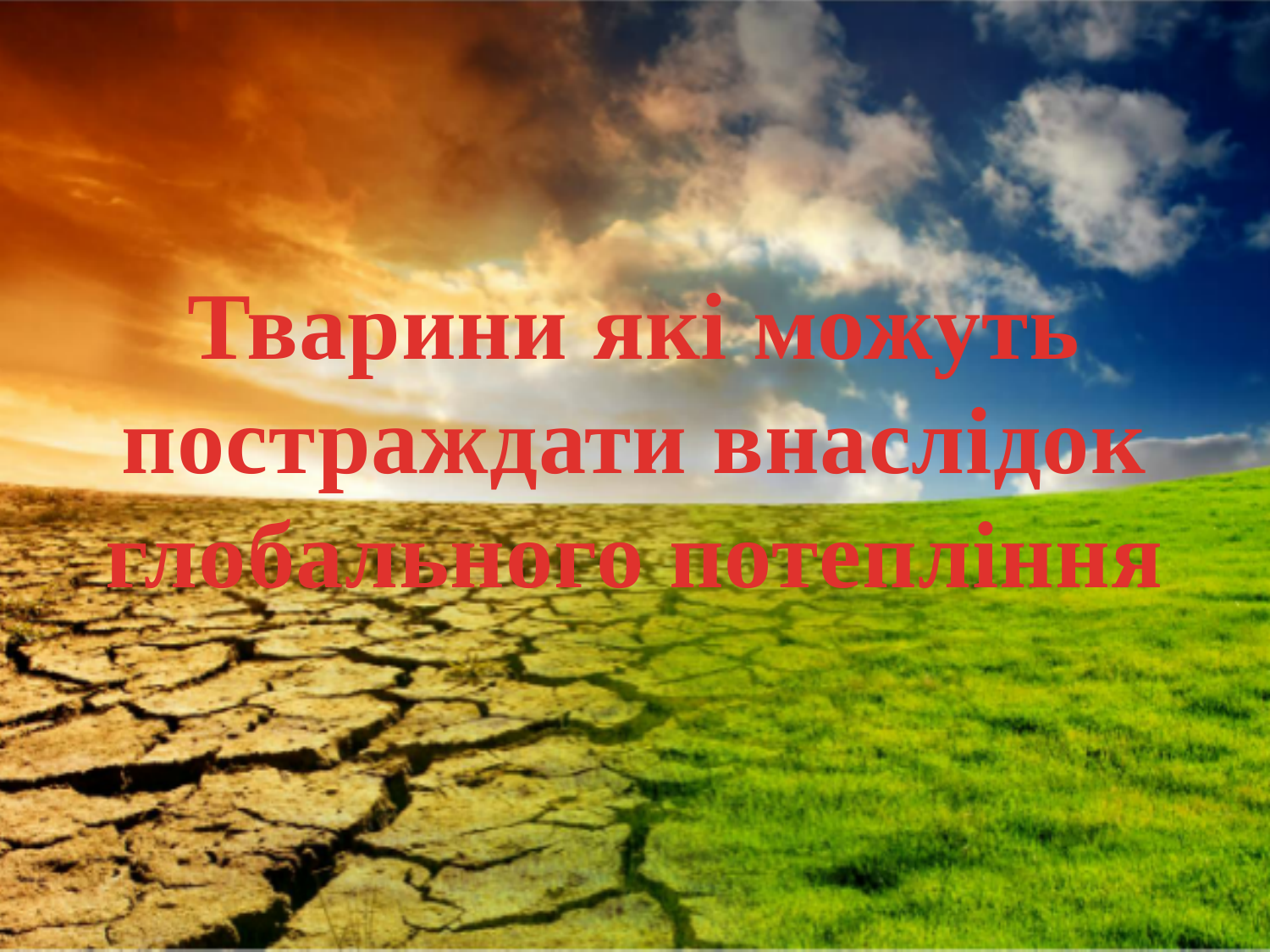

Тварини які можуть постраждати внаслідок глобального потепління